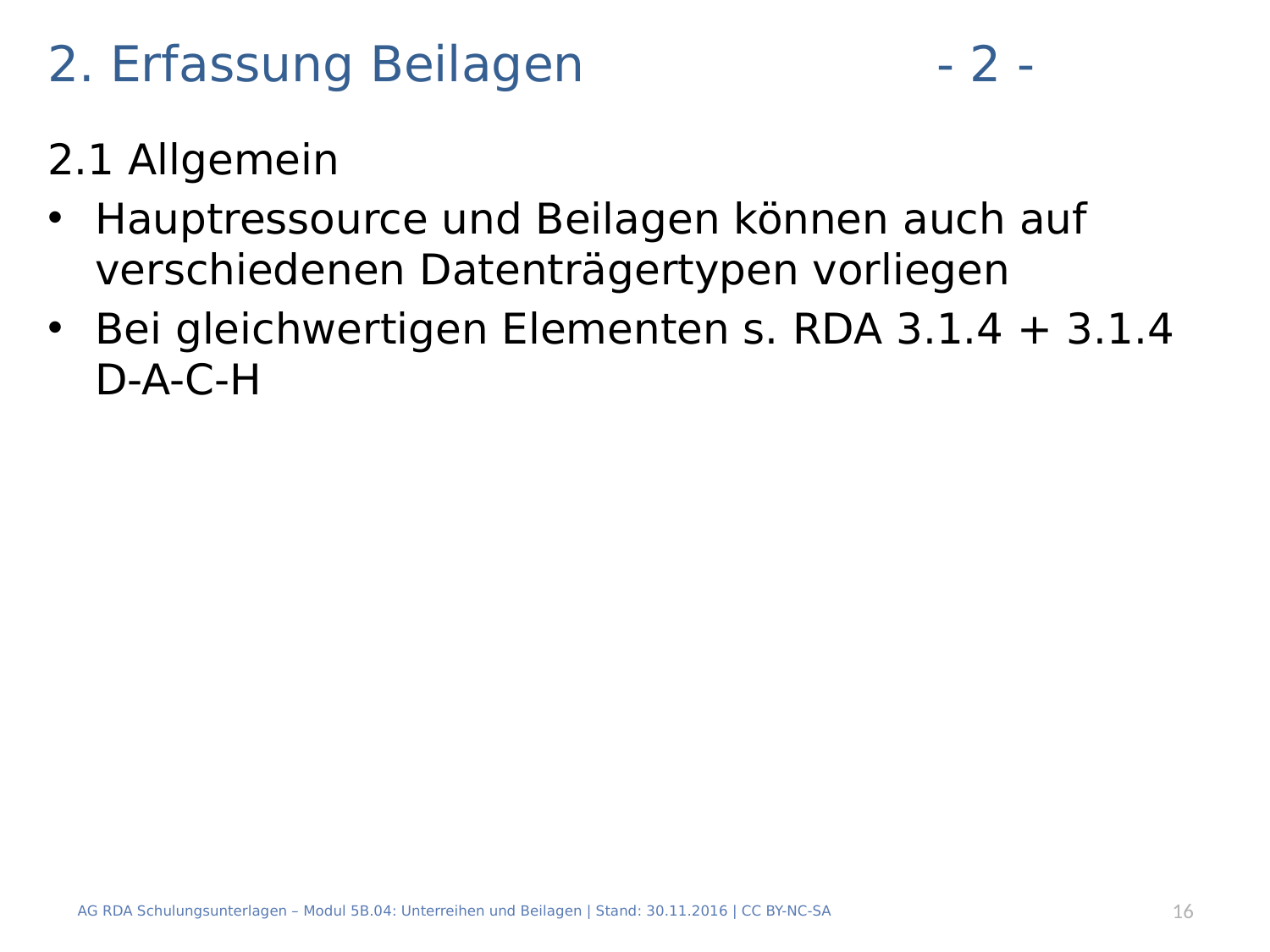

# 2. Erfassung Beilagen			- 2 -
2.1 Allgemein
Hauptressource und Beilagen können auch auf verschiedenen Datenträgertypen vorliegen
Bei gleichwertigen Elementen s. RDA 3.1.4 + 3.1.4 D-A-C-H

AG RDA Schulungsunterlagen – Modul 5B.04: Unterreihen und Beilagen | Stand: 30.11.2016 | CC BY-NC-SA
16